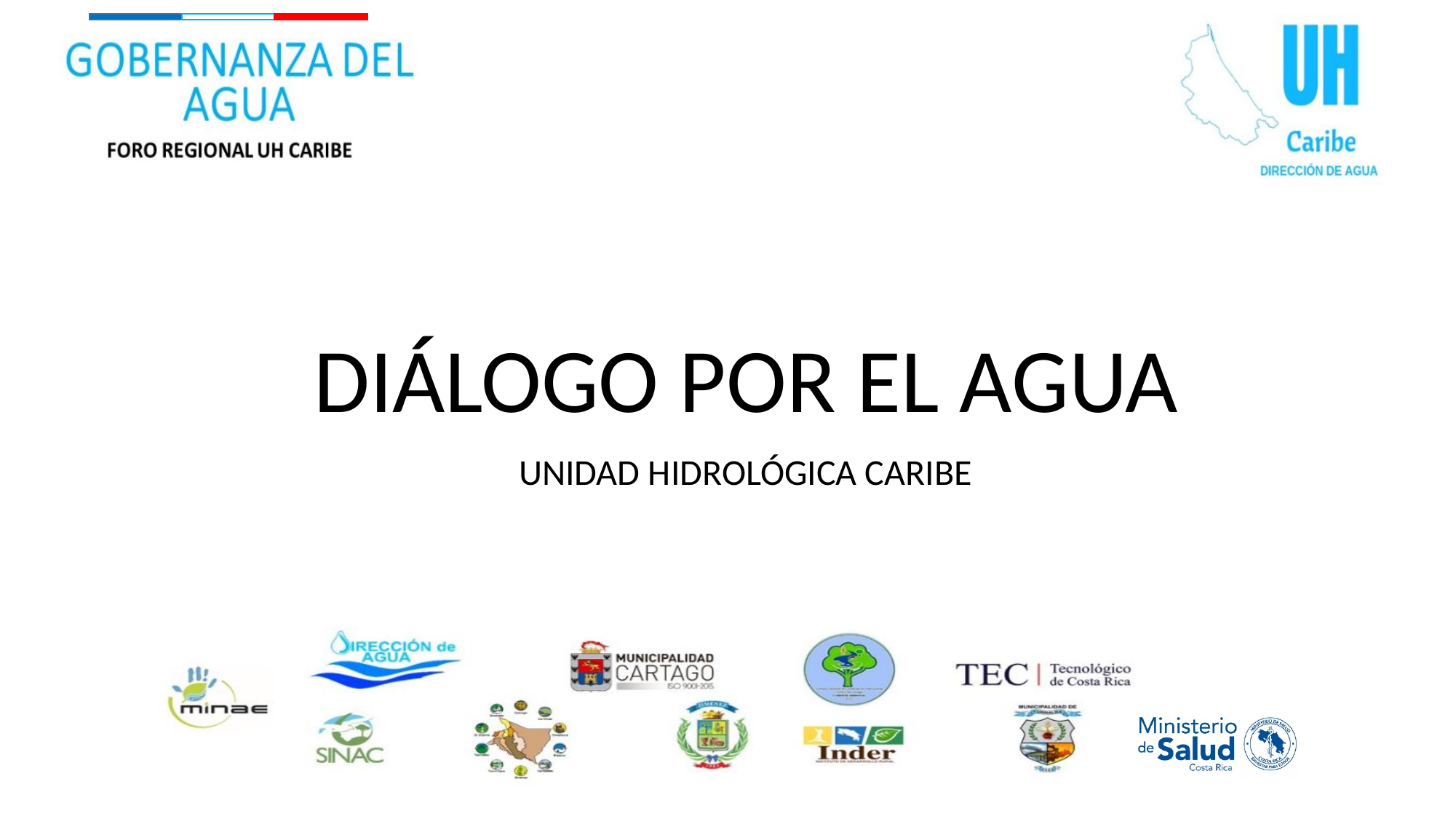

DIÁLOGO POR EL AGUA
UNIDAD HIDROLÓGICA CARIBE